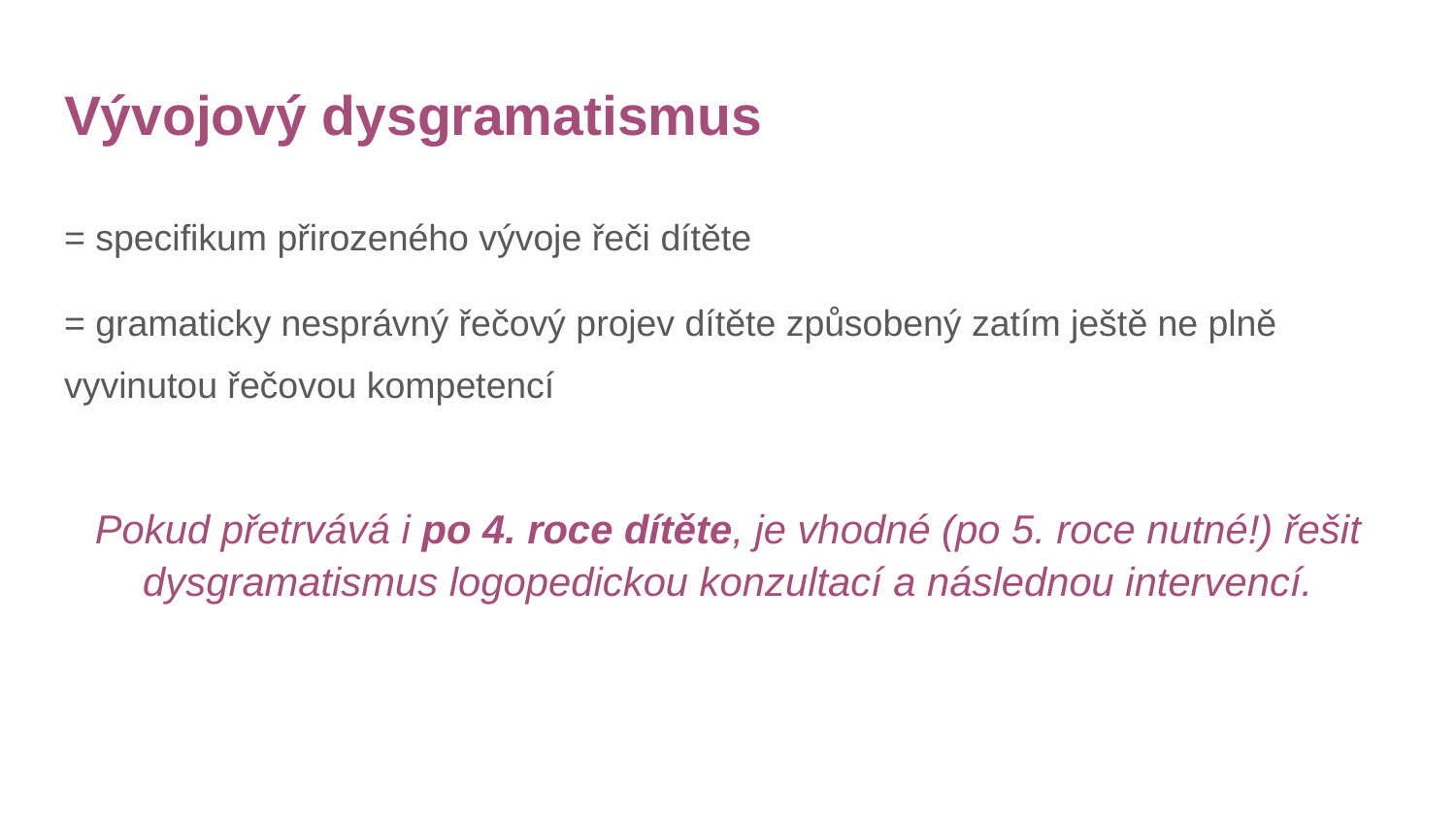

# Vývojový dysgramatismus
= specifikum přirozeného vývoje řeči dítěte
= gramaticky nesprávný řečový projev dítěte způsobený zatím ještě ne plně vyvinutou řečovou kompetencí

Pokud přetrvává i po 4. roce dítěte, je vhodné (po 5. roce nutné!) řešit dysgramatismus logopedickou konzultací a následnou intervencí.